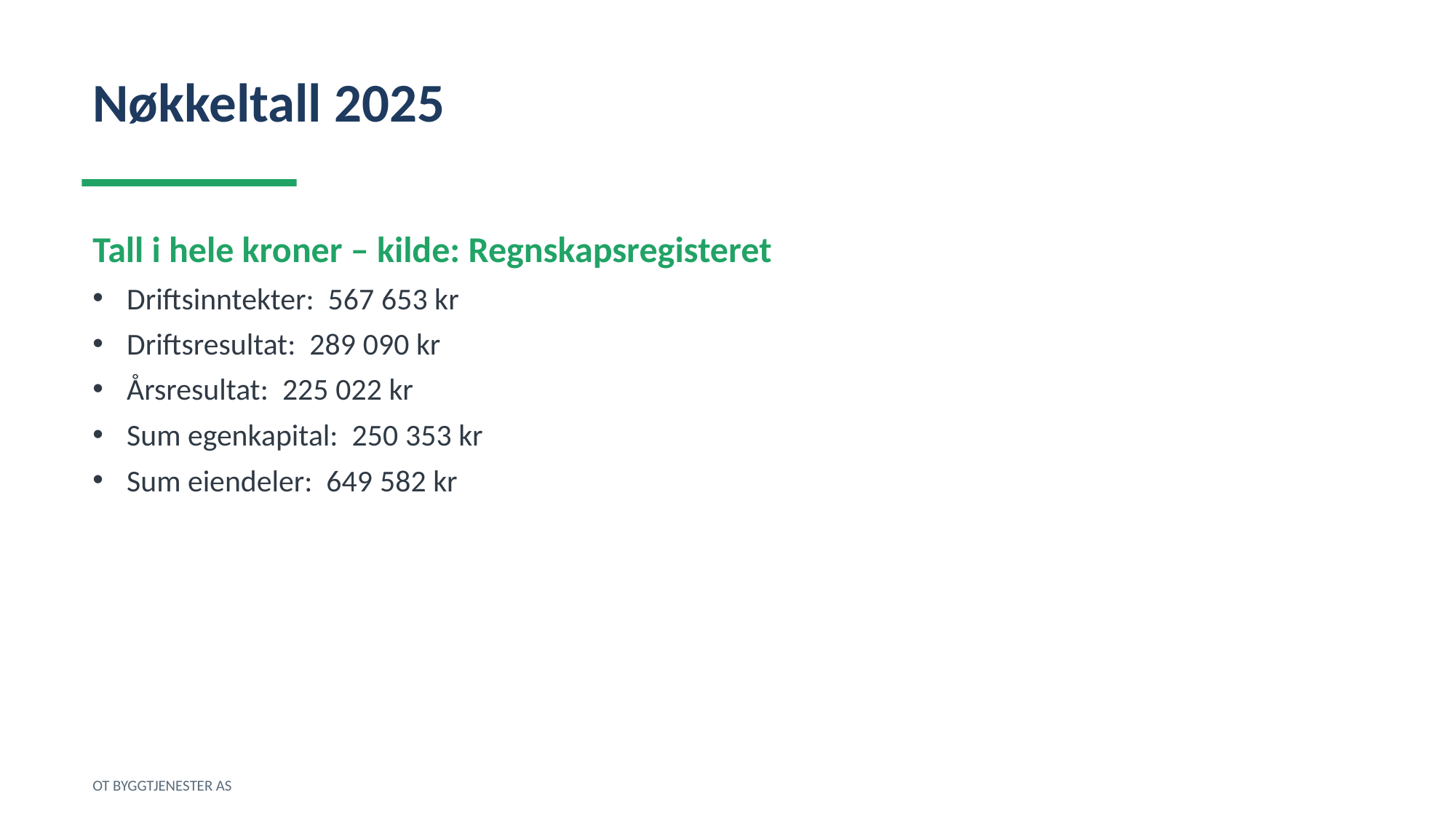

Nøkkeltall 2025

Tall i hele kroner – kilde: Regnskapsregisteret
Driftsinntekter:  567 653 kr
Driftsresultat:  289 090 kr
Årsresultat:  225 022 kr
Sum egenkapital:  250 353 kr
Sum eiendeler:  649 582 kr
OT BYGGTJENESTER AS